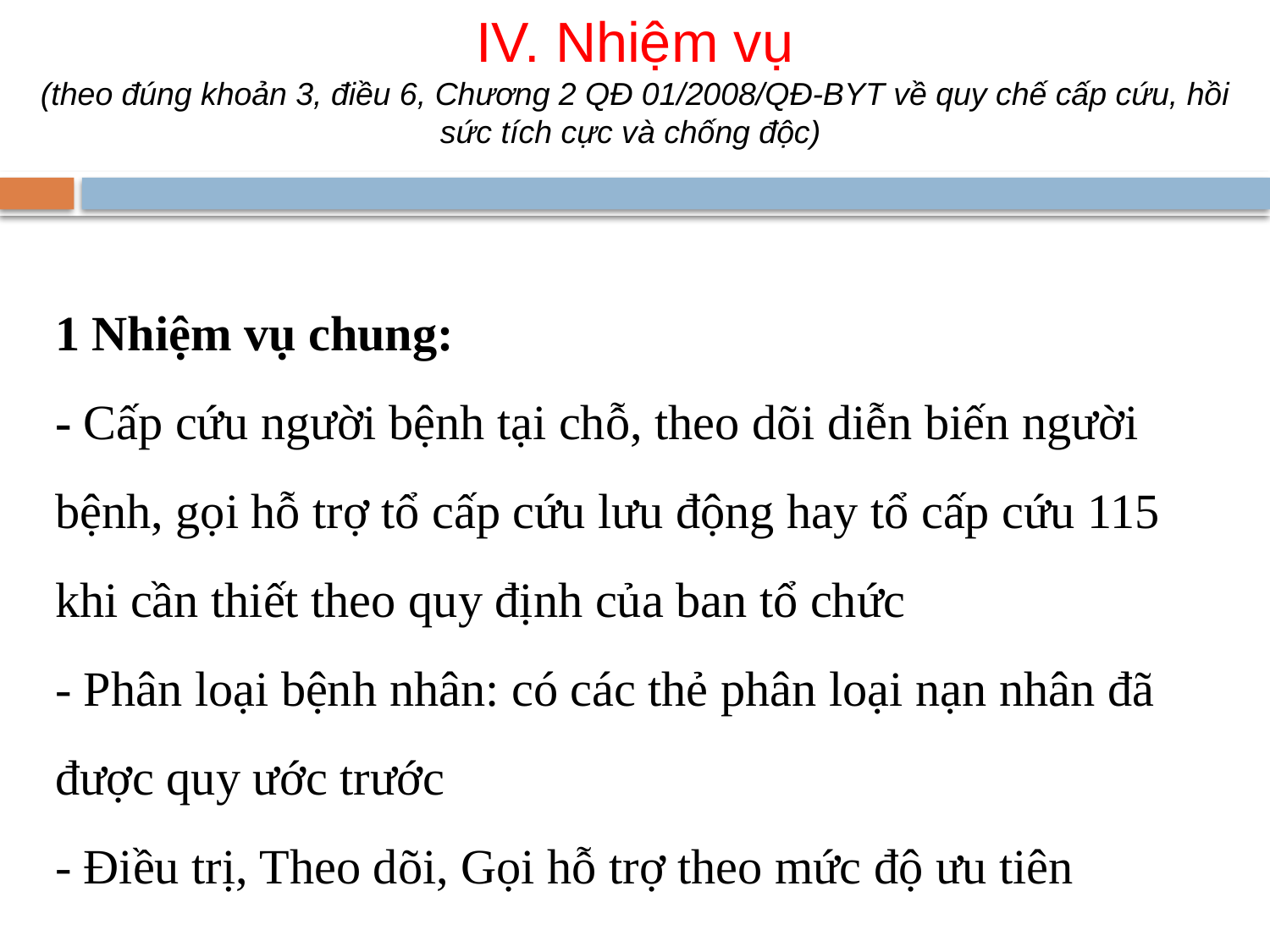

IV. Nhiệm vụ
(theo đúng khoản 3, điều 6, Chương 2 QĐ 01/2008/QĐ-BYT về quy chế cấp cứu, hồi sức tích cực và chống độc)

# 1 Nhiệm vụ chung: - Cấp cứu người bệnh tại chỗ, theo dõi diễn biến người bệnh, gọi hỗ trợ tổ cấp cứu lưu động hay tổ cấp cứu 115 khi cần thiết theo quy định của ban tổ chức - Phân loại bệnh nhân: có các thẻ phân loại nạn nhân đã được quy ước trước - Điều trị, Theo dõi, Gọi hỗ trợ theo mức độ ưu tiên